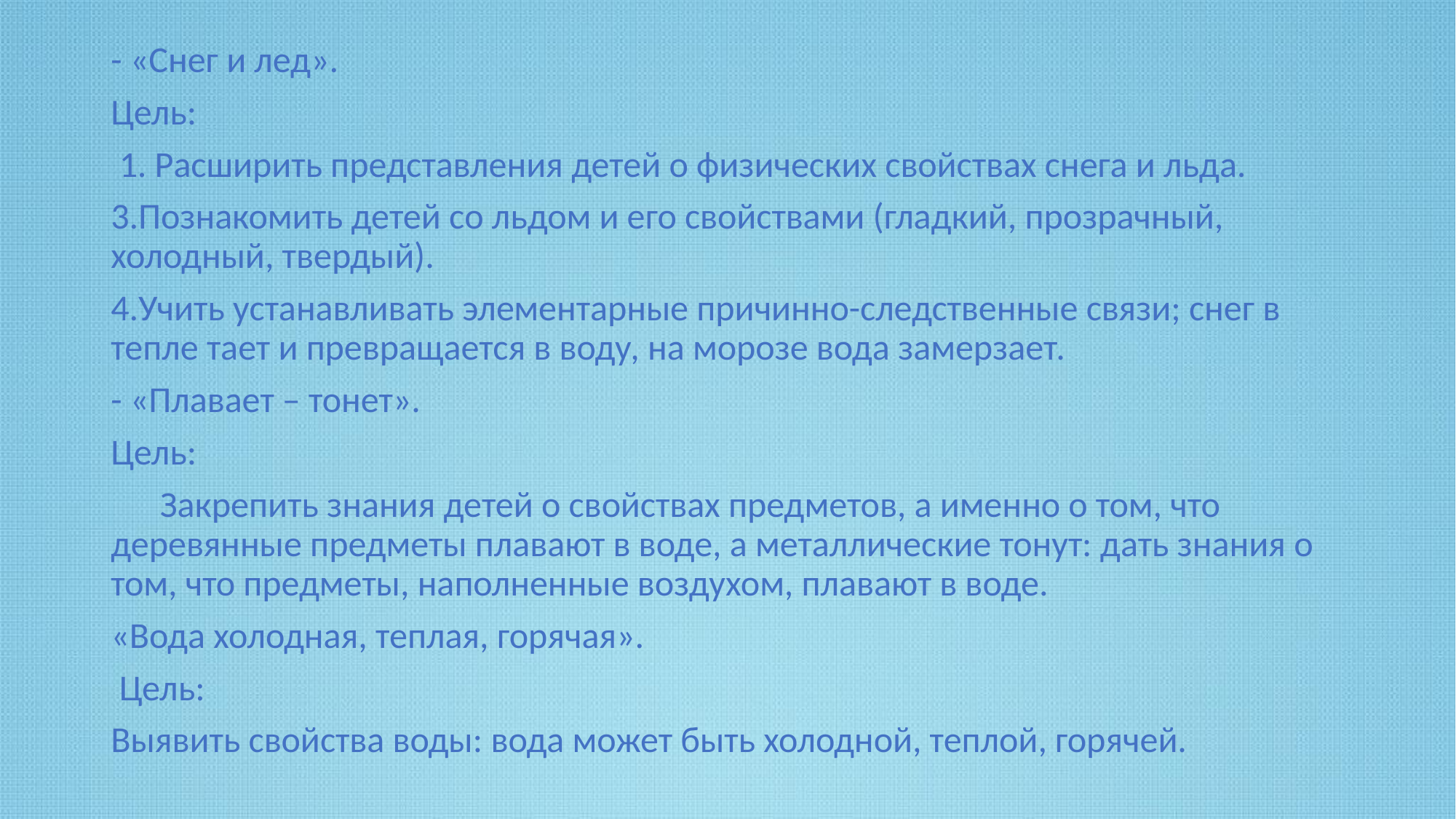

- «Снег и лед».
Цель:
 1. Расширить представления детей о физических свойствах снега и льда.
3.Познакомить детей со льдом и его свойствами (гладкий, прозрачный, холодный, твердый).
4.Учить устанавливать элементарные причинно-следственные связи; снег в тепле тает и превращается в воду, на морозе вода замерзает.
- «Плавает – тонет».
Цель:
      Закрепить знания детей о свойствах предметов, а именно о том, что деревянные предметы плавают в воде, а металлические тонут: дать знания о том, что предметы, наполненные воздухом, плавают в воде.
«Вода холодная, теплая, горячая».
 Цель:
Выявить свойства воды: вода может быть холодной, теплой, горячей.